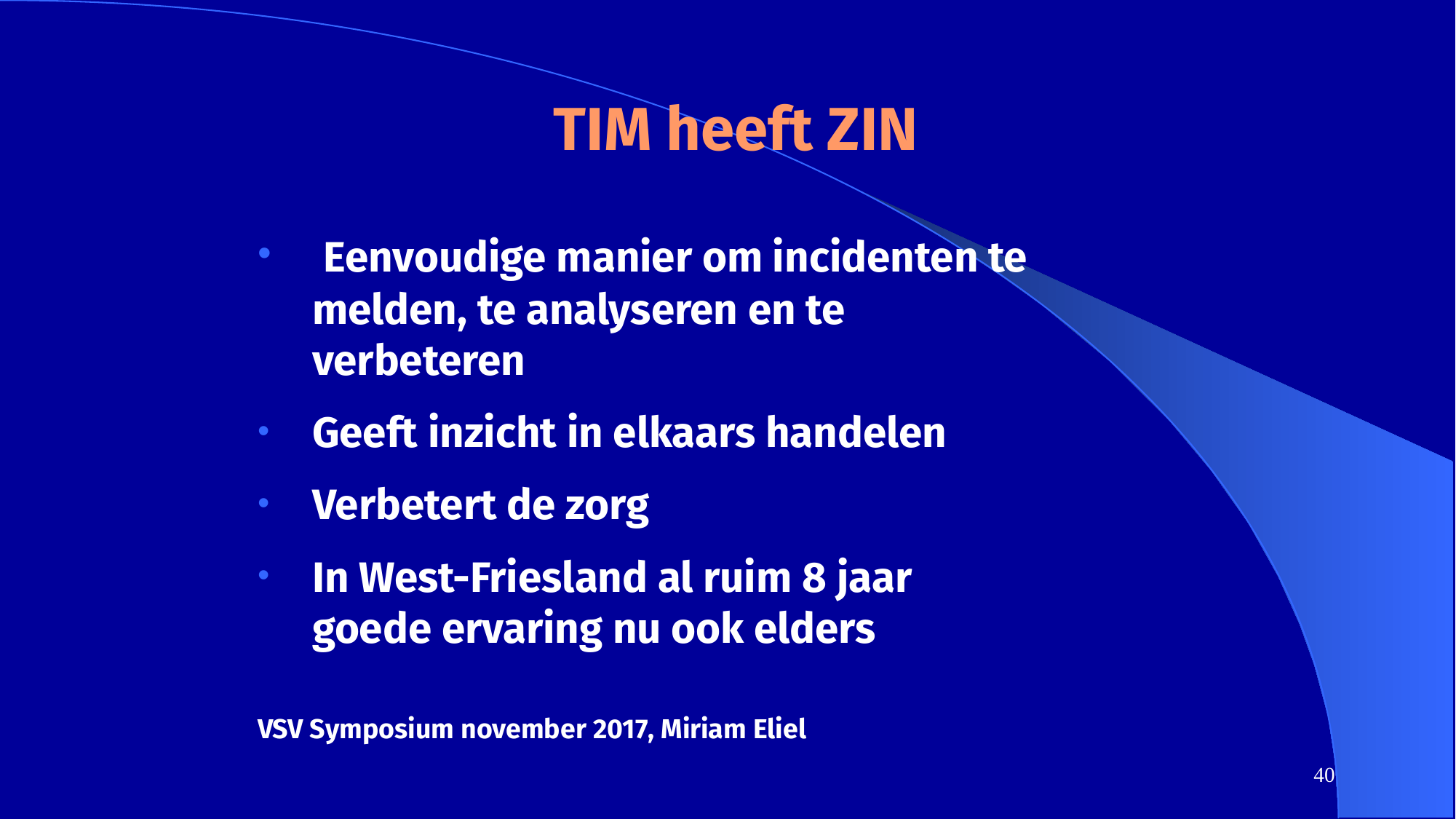

# TIM heeft ZIN

 Eenvoudige manier om incidenten te melden, te analyseren en te verbeteren
Geeft inzicht in elkaars handelen
Verbetert de zorg
In West-Friesland al ruim 8 jaar goede ervaring nu ook elders

VSV Symposium november 2017, Miriam Eliel

40